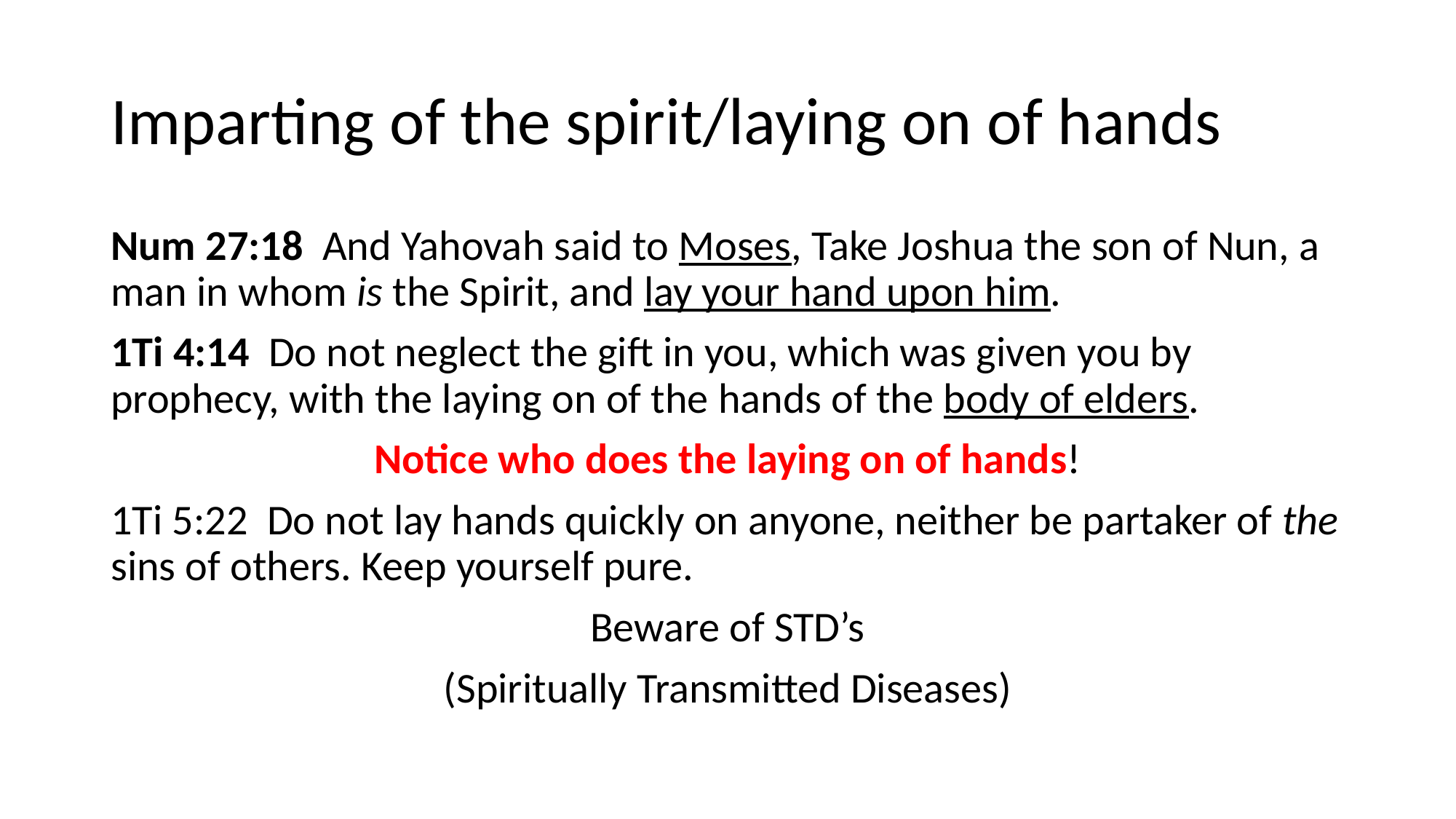

# Imparting of the spirit/laying on of hands
Num 27:18  And Yahovah said to Moses, Take Joshua the son of Nun, a man in whom is the Spirit, and lay your hand upon him.
1Ti 4:14  Do not neglect the gift in you, which was given you by prophecy, with the laying on of the hands of the body of elders.
Notice who does the laying on of hands!
1Ti 5:22  Do not lay hands quickly on anyone, neither be partaker of the sins of others. Keep yourself pure.
Beware of STD’s
(Spiritually Transmitted Diseases)